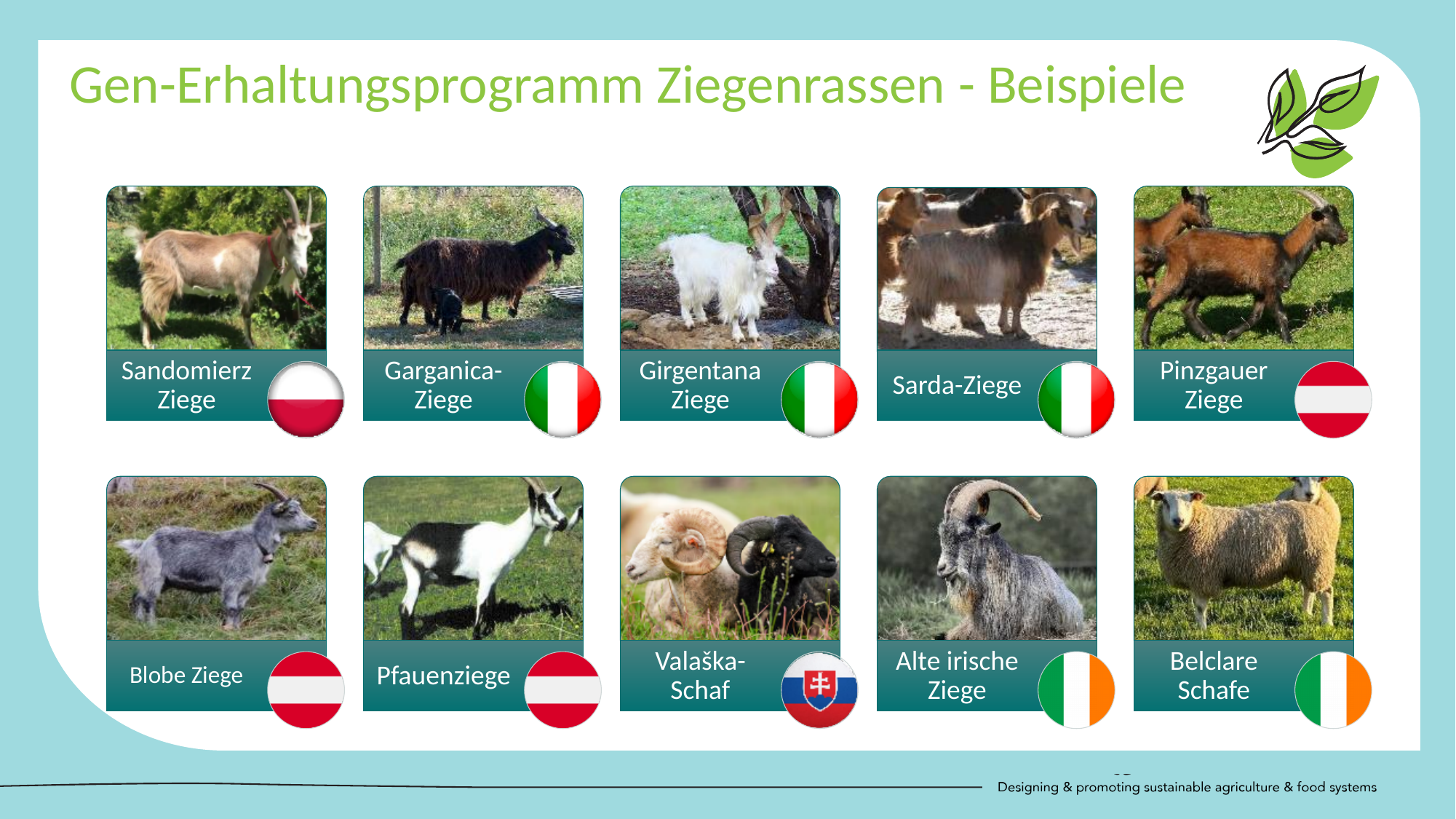

Gen-Erhaltungsprogramm Ziegenrassen - Beispiele
Sandomierz Ziege
Garganica-Ziege
Girgentana Ziege

Sarda-Ziege
Pinzgauer Ziege
Blobe Ziege

Pfauenziege
Valaška-Schaf
Alte irische Ziege
Belclare Schafe